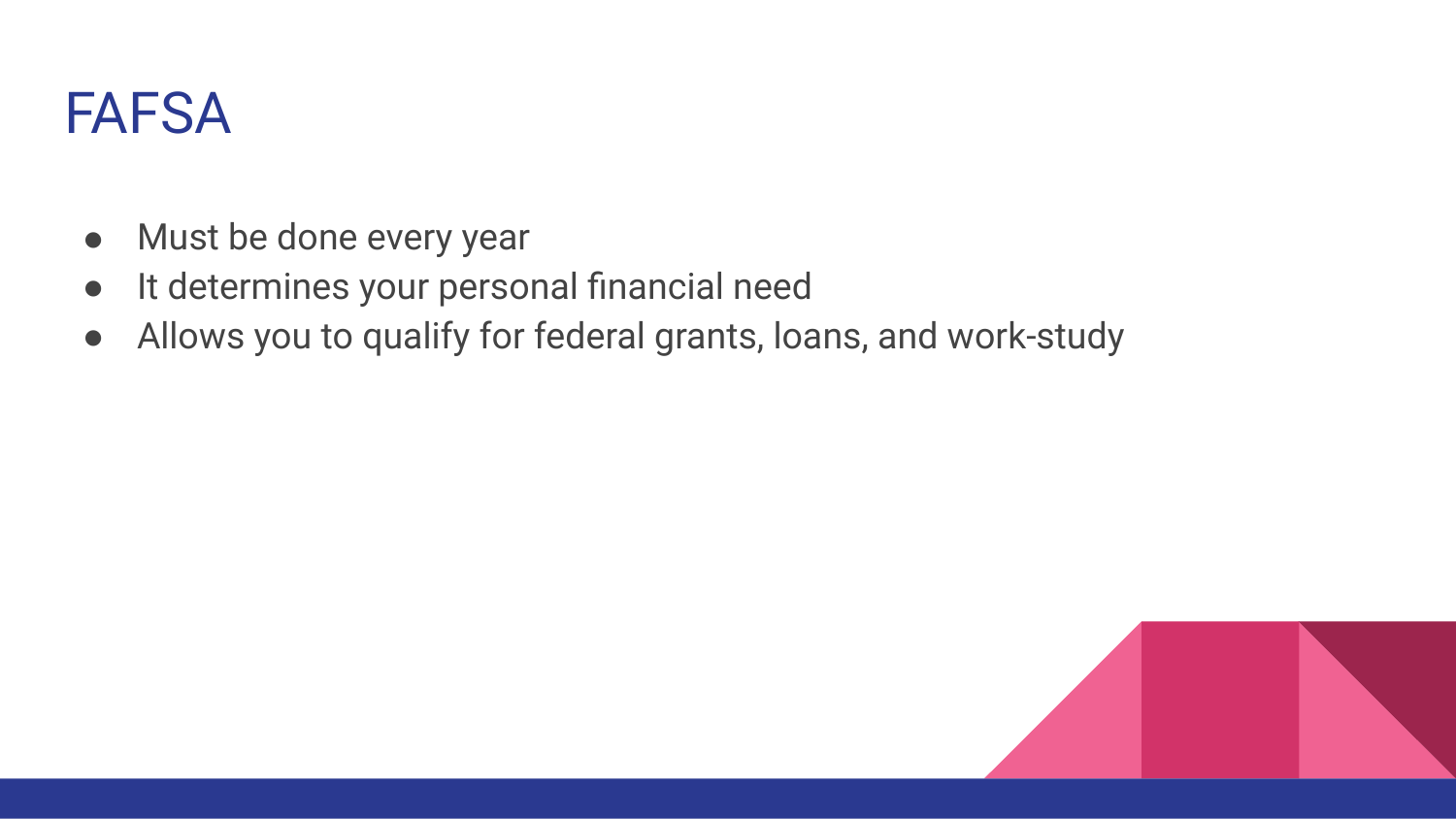

# FAFSA
Must be done every year
It determines your personal financial need
Allows you to qualify for federal grants, loans, and work-study